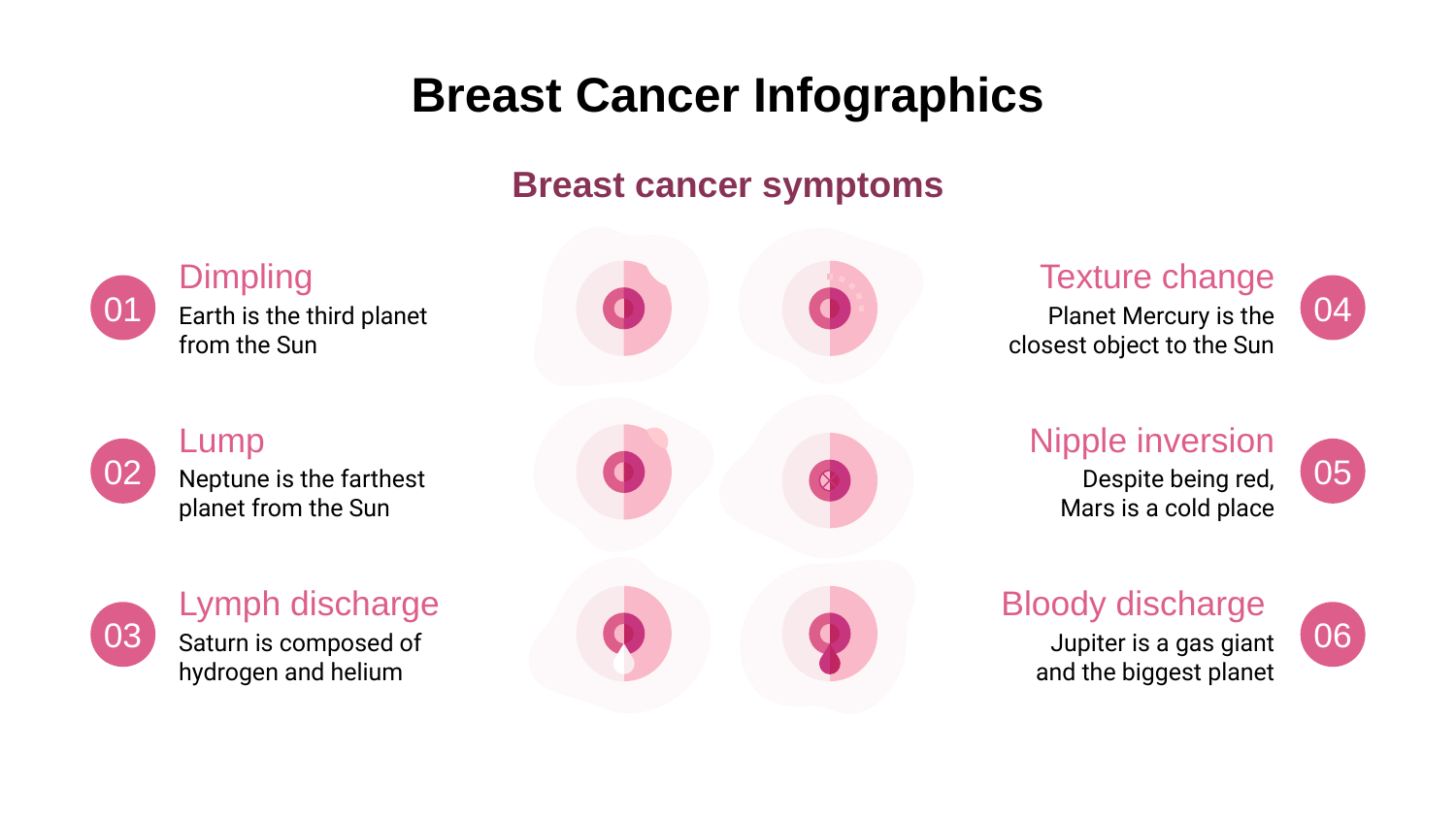

# Breast Cancer Infographics
Breast cancer symptoms

Dimpling
Texture change

01
04
Earth is the third planet from the Sun
Planet Mercury is the closest object to the Sun

Lump
Nipple inversion

02
05
Neptune is the farthest planet from the Sun
Despite being red,
Mars is a cold place

Lymph discharge
Bloody discharge

03
06
Saturn is composed of hydrogen and helium
Jupiter is a gas giant
and the biggest planet